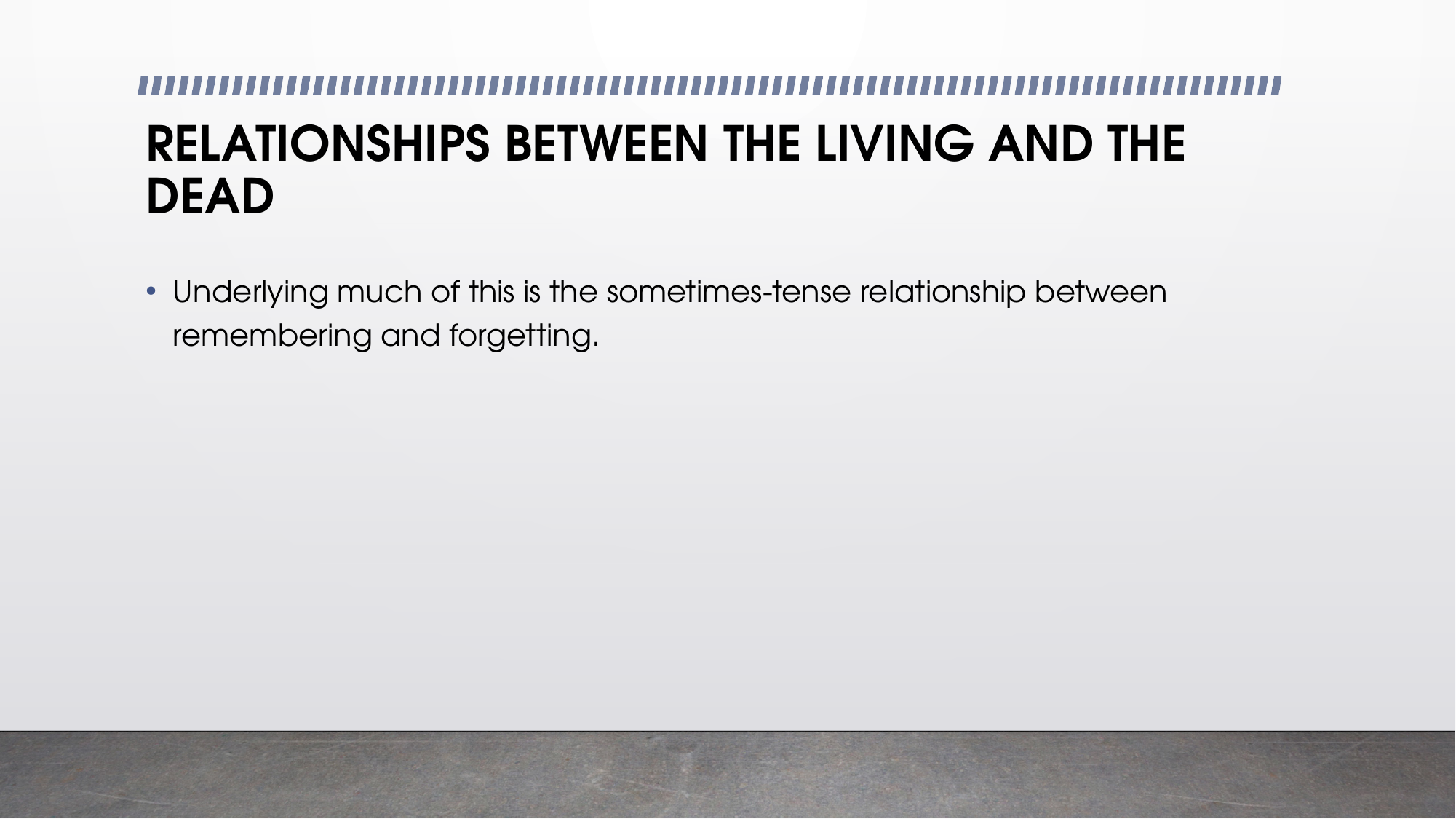

# RELATIONSHIPS BETWEEN THE LIVING AND THE DEAD
Underlying much of this is the sometimes-tense relationship between remembering and forgetting.